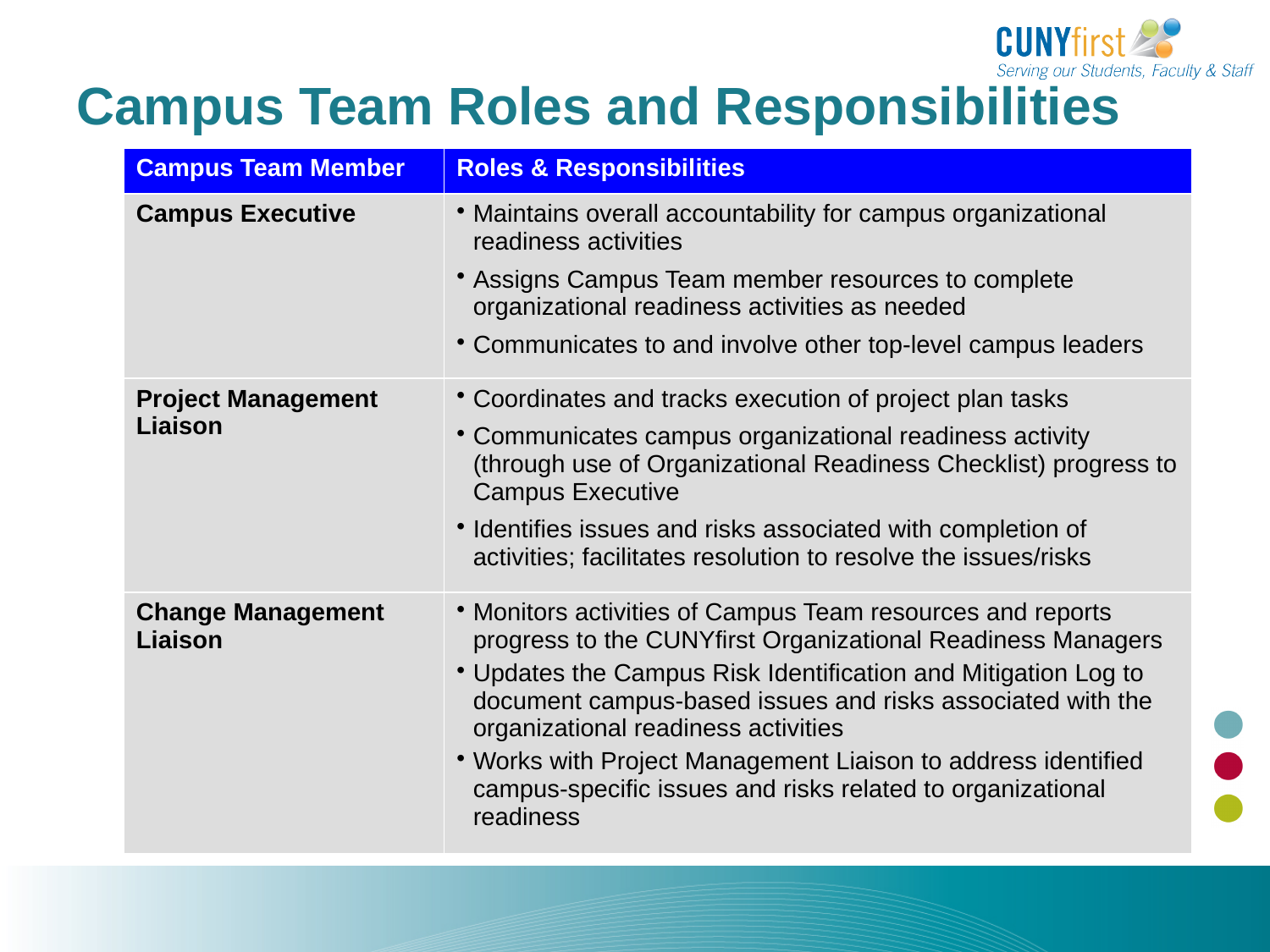

# Campus Team Roles and Responsibilities
| Campus Team Member | Roles & Responsibilities |
| --- | --- |
| Campus Executive | Maintains overall accountability for campus organizational readiness activities Assigns Campus Team member resources to complete organizational readiness activities as needed Communicates to and involve other top-level campus leaders |
| Project Management Liaison | Coordinates and tracks execution of project plan tasks Communicates campus organizational readiness activity (through use of Organizational Readiness Checklist) progress to Campus Executive Identifies issues and risks associated with completion of activities; facilitates resolution to resolve the issues/risks |
| Change Management Liaison | Monitors activities of Campus Team resources and reports progress to the CUNYfirst Organizational Readiness Managers Updates the Campus Risk Identification and Mitigation Log to document campus-based issues and risks associated with the organizational readiness activities Works with Project Management Liaison to address identified campus-specific issues and risks related to organizational readiness |